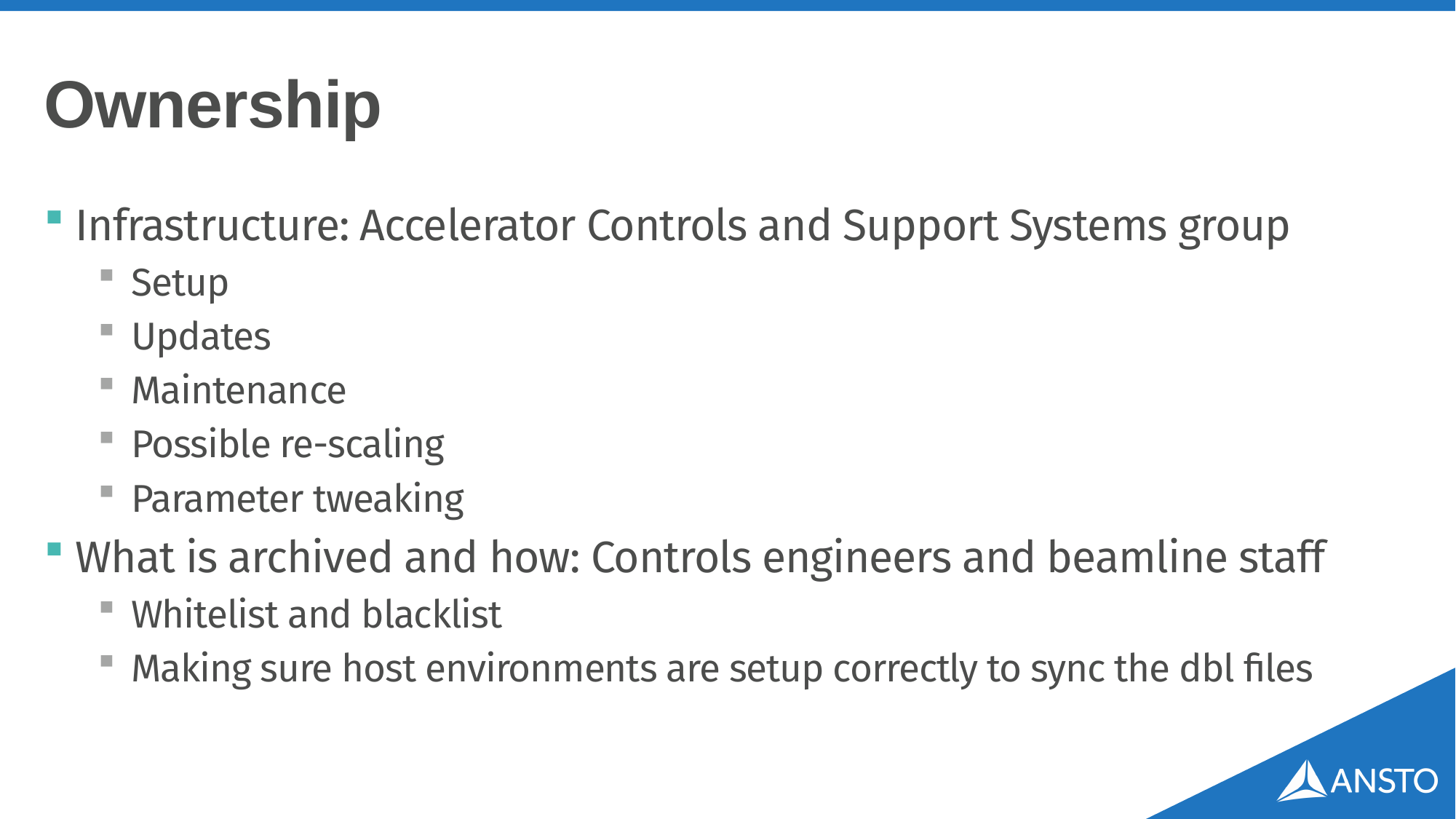

# Ownership
Infrastructure: Accelerator Controls and Support Systems group
Setup
Updates
Maintenance
Possible re-scaling
Parameter tweaking
What is archived and how: Controls engineers and beamline staff
Whitelist and blacklist
Making sure host environments are setup correctly to sync the dbl files